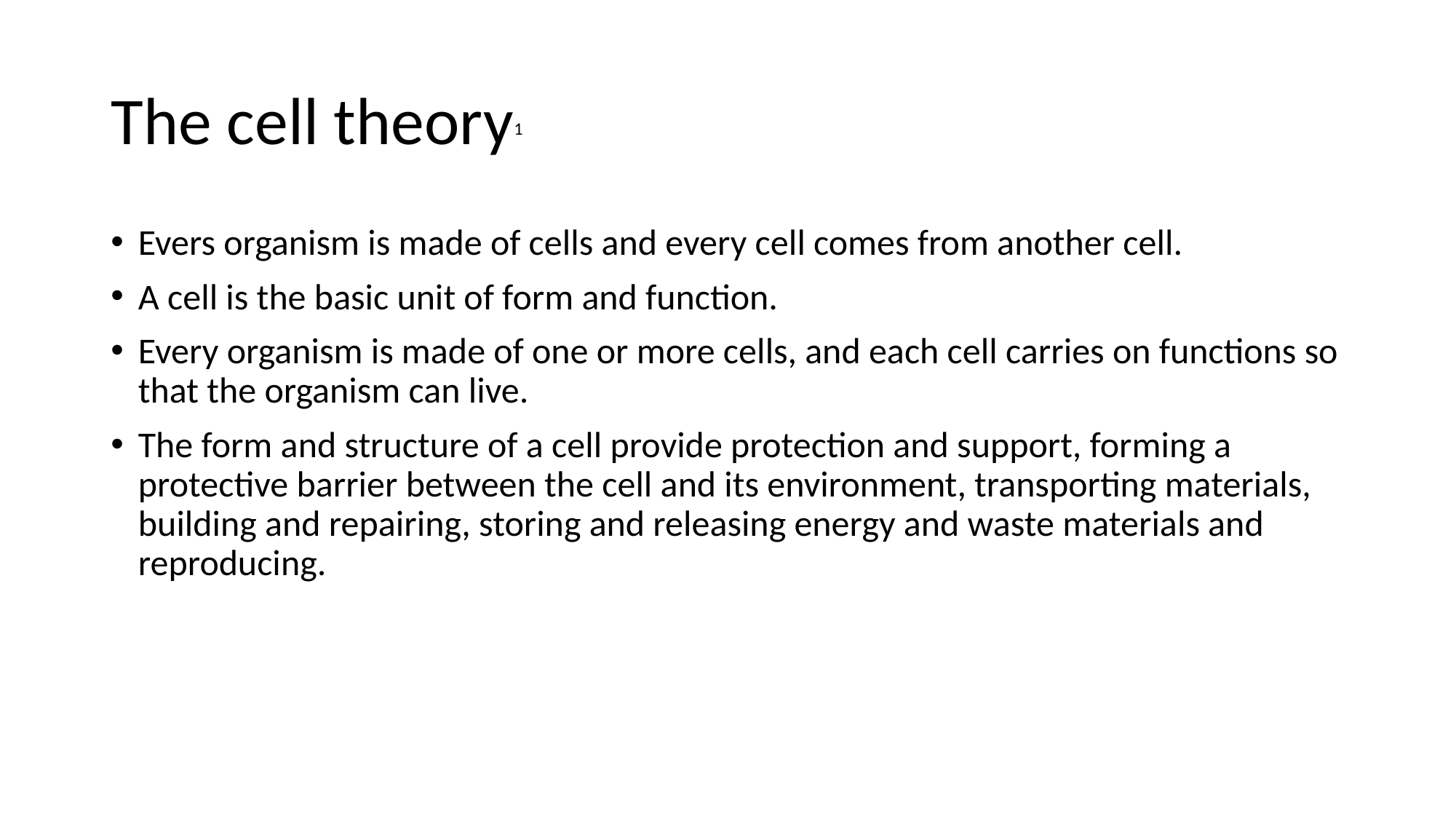

# The cell theory1
Evers organism is made of cells and every cell comes from another cell.
A cell is the basic unit of form and function.
Every organism is made of one or more cells, and each cell carries on functions so that the organism can live.
The form and structure of a cell provide protection and support, forming a protective barrier between the cell and its environment, transporting materials, building and repairing, storing and releasing energy and waste materials and reproducing.